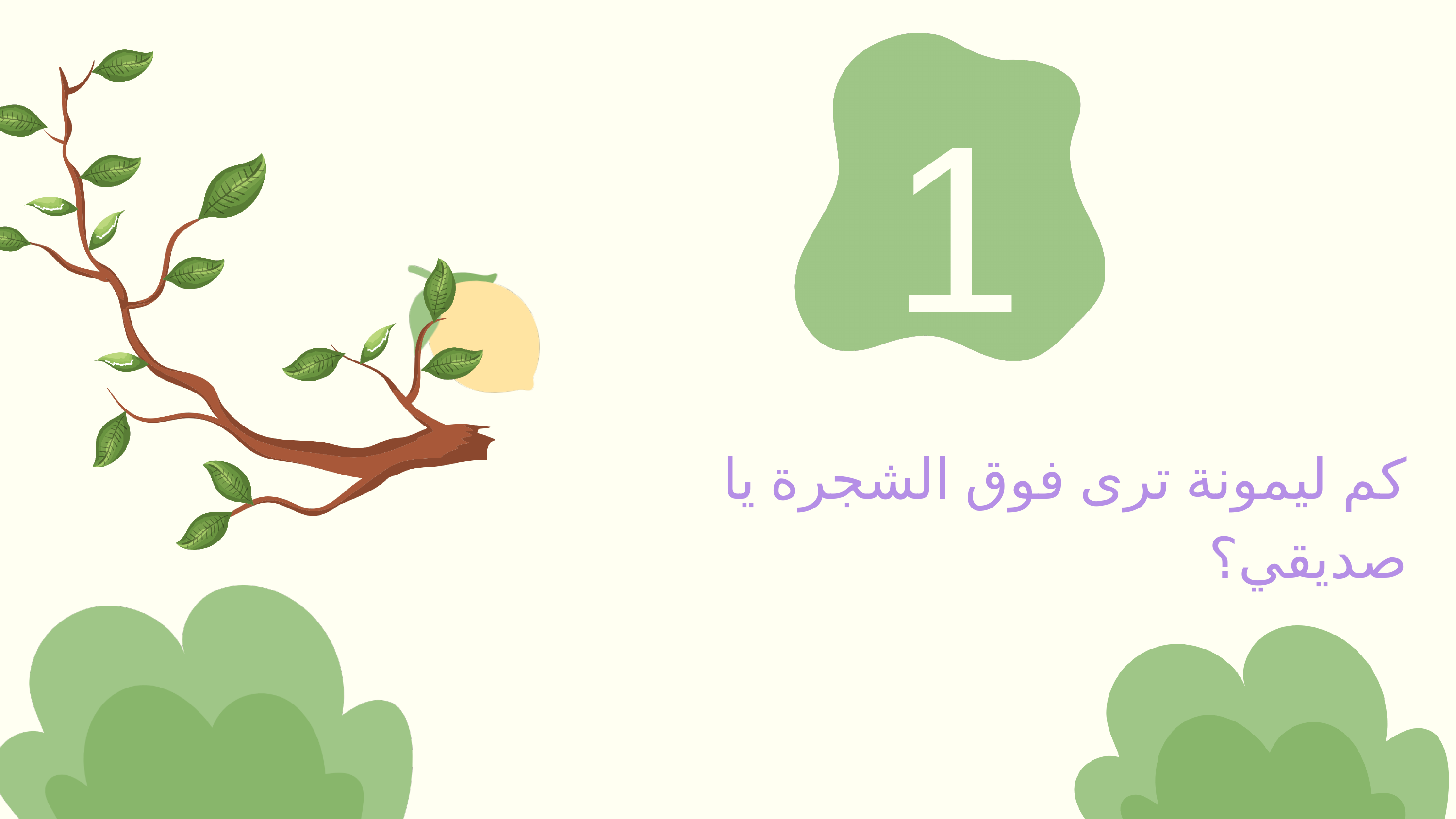

1

كم ليمونة ترى فوق الشجرة يا صديقي؟